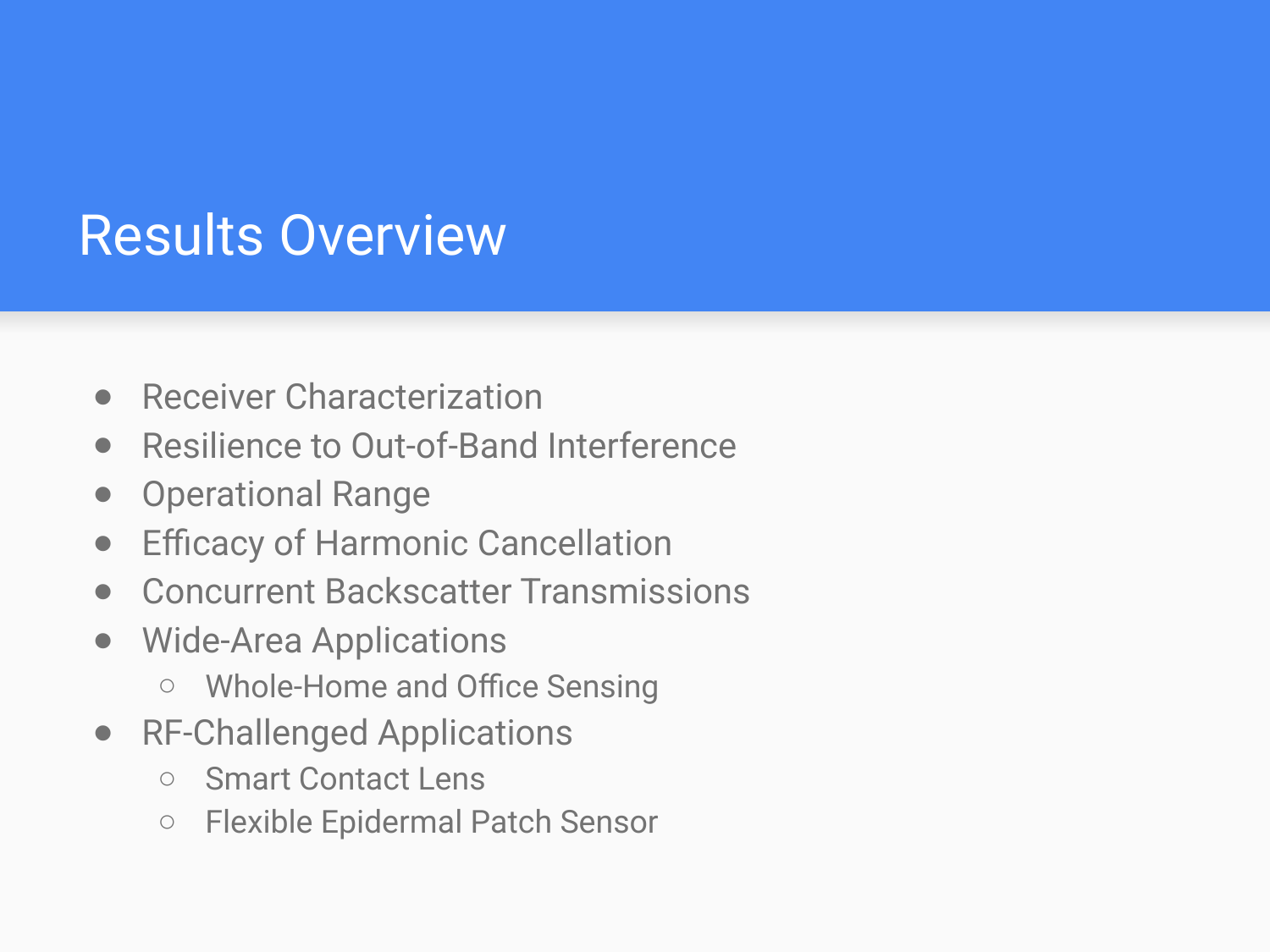

# Results Overview
Receiver Characterization
Resilience to Out-of-Band Interference
Operational Range
Efficacy of Harmonic Cancellation
Concurrent Backscatter Transmissions
Wide-Area Applications
Whole-Home and Office Sensing
RF-Challenged Applications
Smart Contact Lens
Flexible Epidermal Patch Sensor